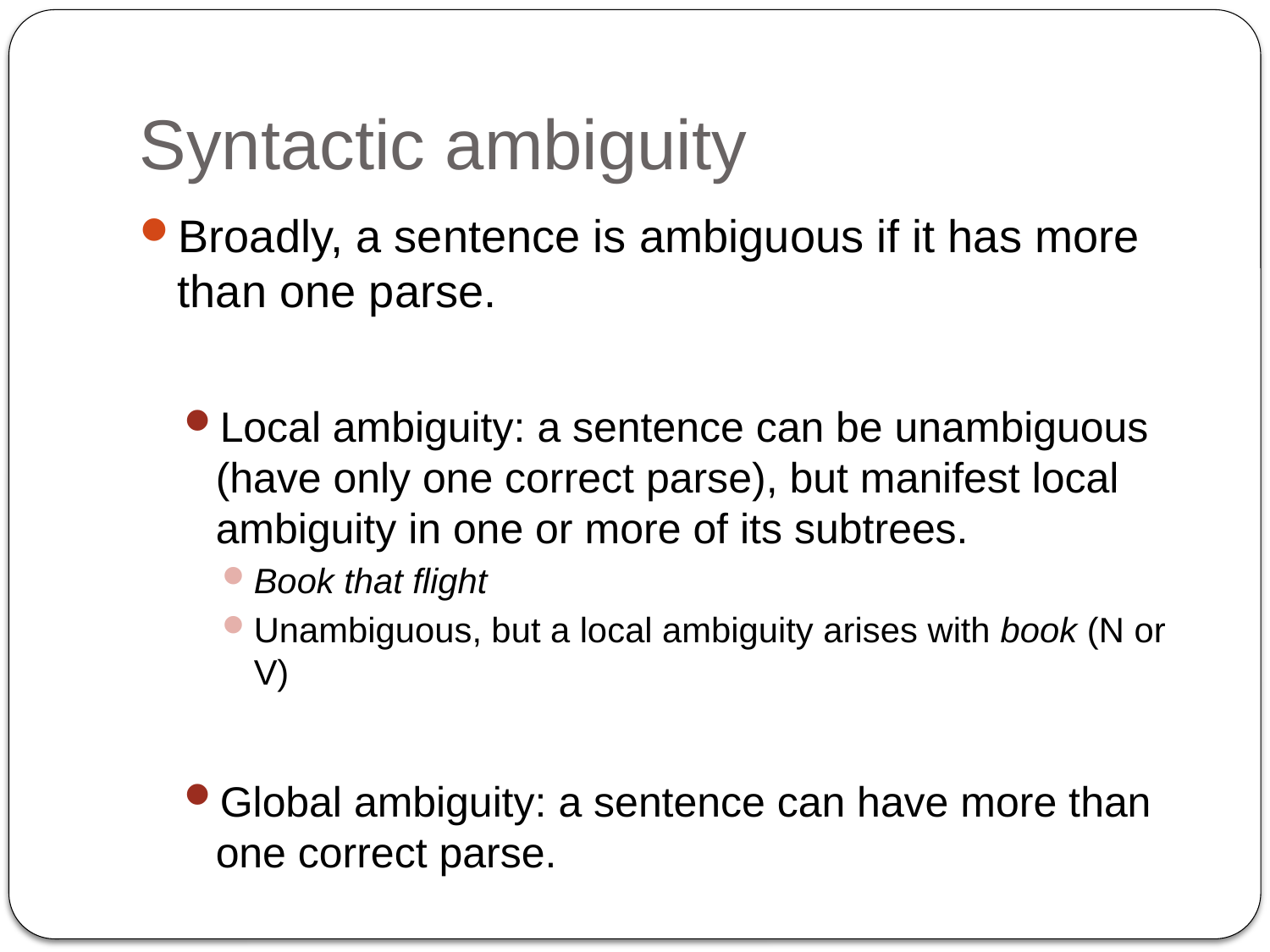

# Syntactic ambiguity
Broadly, a sentence is ambiguous if it has more than one parse.

Local ambiguity: a sentence can be unambiguous (have only one correct parse), but manifest local ambiguity in one or more of its subtrees.
Book that flight
Unambiguous, but a local ambiguity arises with book (N or V)

Global ambiguity: a sentence can have more than one correct parse.